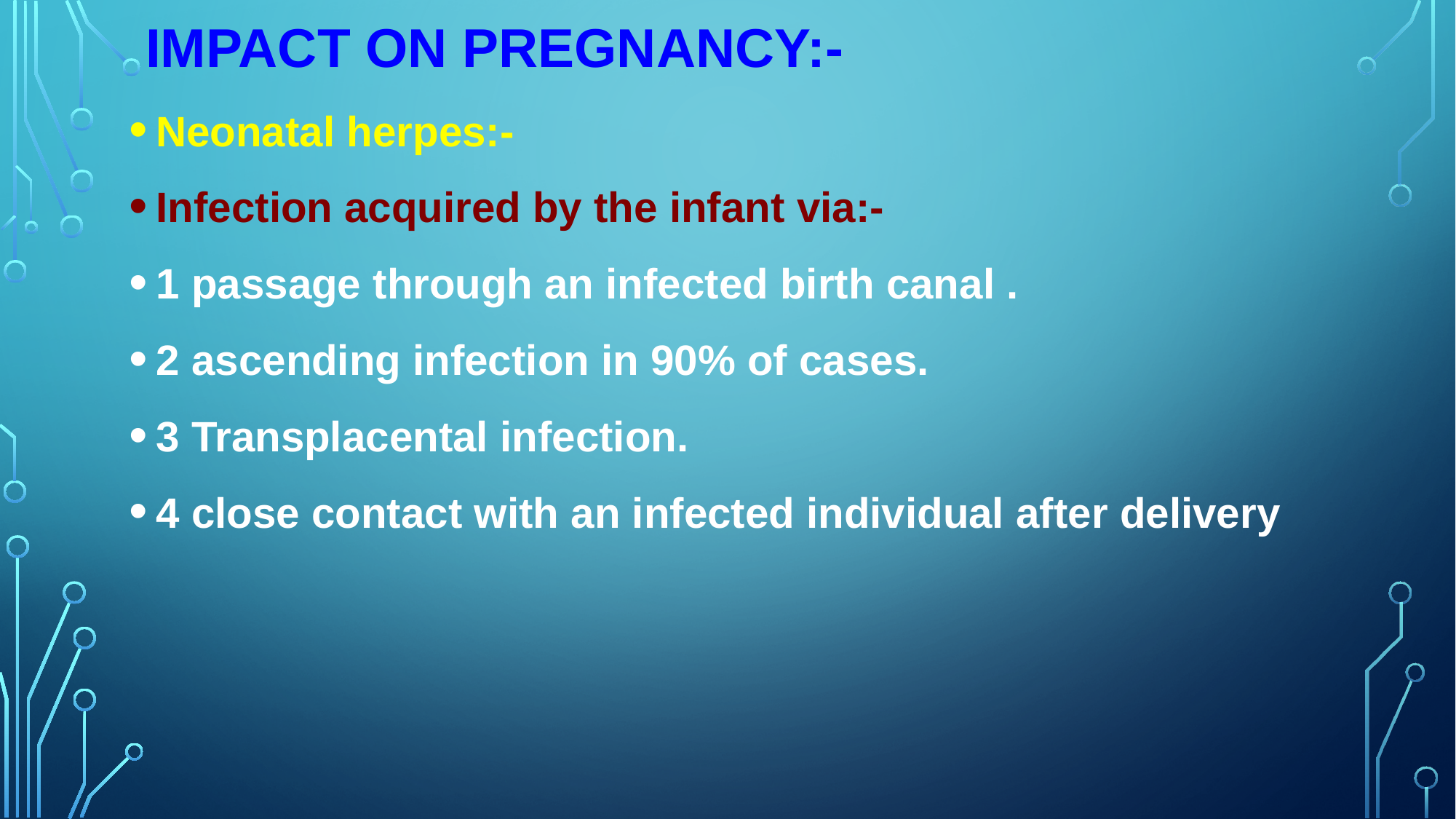

# IMPACT ON PREGNANCY:-
Neonatal herpes:-
Infection acquired by the infant via:-
1 passage through an infected birth canal .
2 ascending infection in 90% of cases.
3 Transplacental infection.
4 close contact with an infected individual after delivery